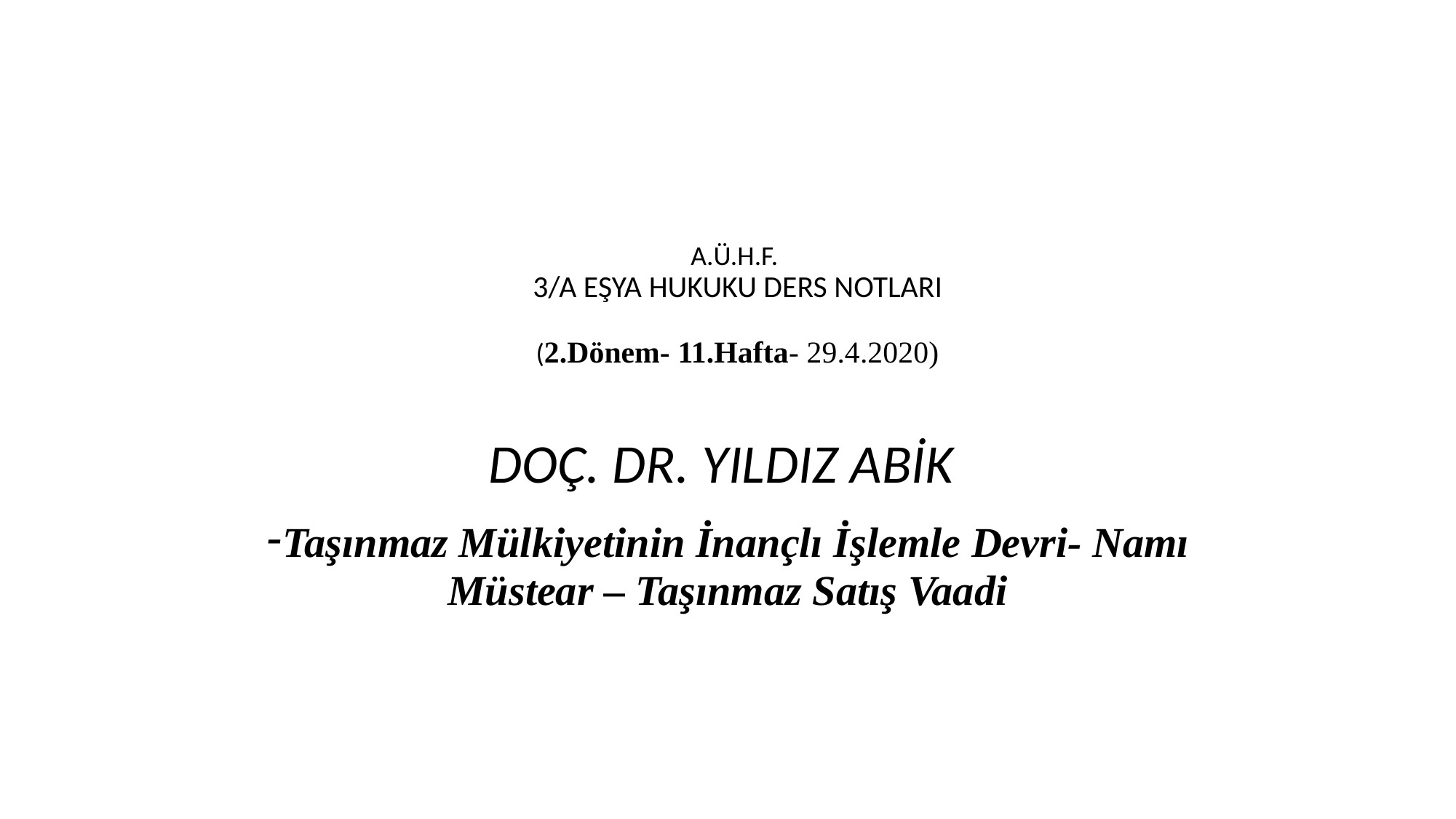

# A.Ü.H.F. 3/A EŞYA HUKUKU DERS NOTLARI (2.Dönem- 11.Hafta- 29.4.2020)
DOÇ. DR. YILDIZ ABİK
-Taşınmaz Mülkiyetinin İnançlı İşlemle Devri- Namı Müstear – Taşınmaz Satış Vaadi